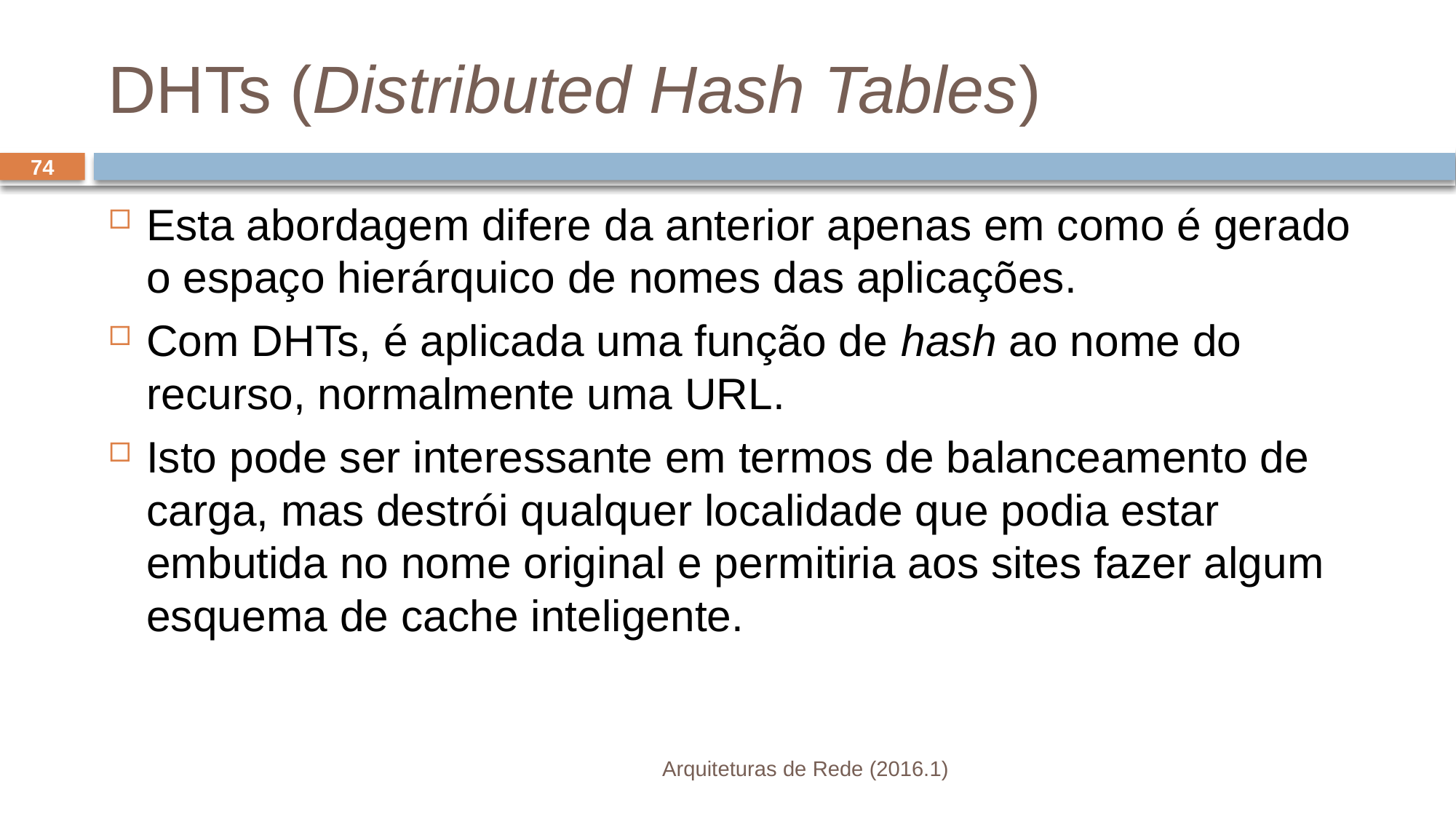

# DHTs (Distributed Hash Tables)
74
Esta abordagem difere da anterior apenas em como é gerado o espaço hierárquico de nomes das aplicações.
Com DHTs, é aplicada uma função de hash ao nome do recurso, normalmente uma URL.
Isto pode ser interessante em termos de balanceamento de carga, mas destrói qualquer localidade que podia estar embutida no nome original e permitiria aos sites fazer algum esquema de cache inteligente.
Arquiteturas de Rede (2016.1)